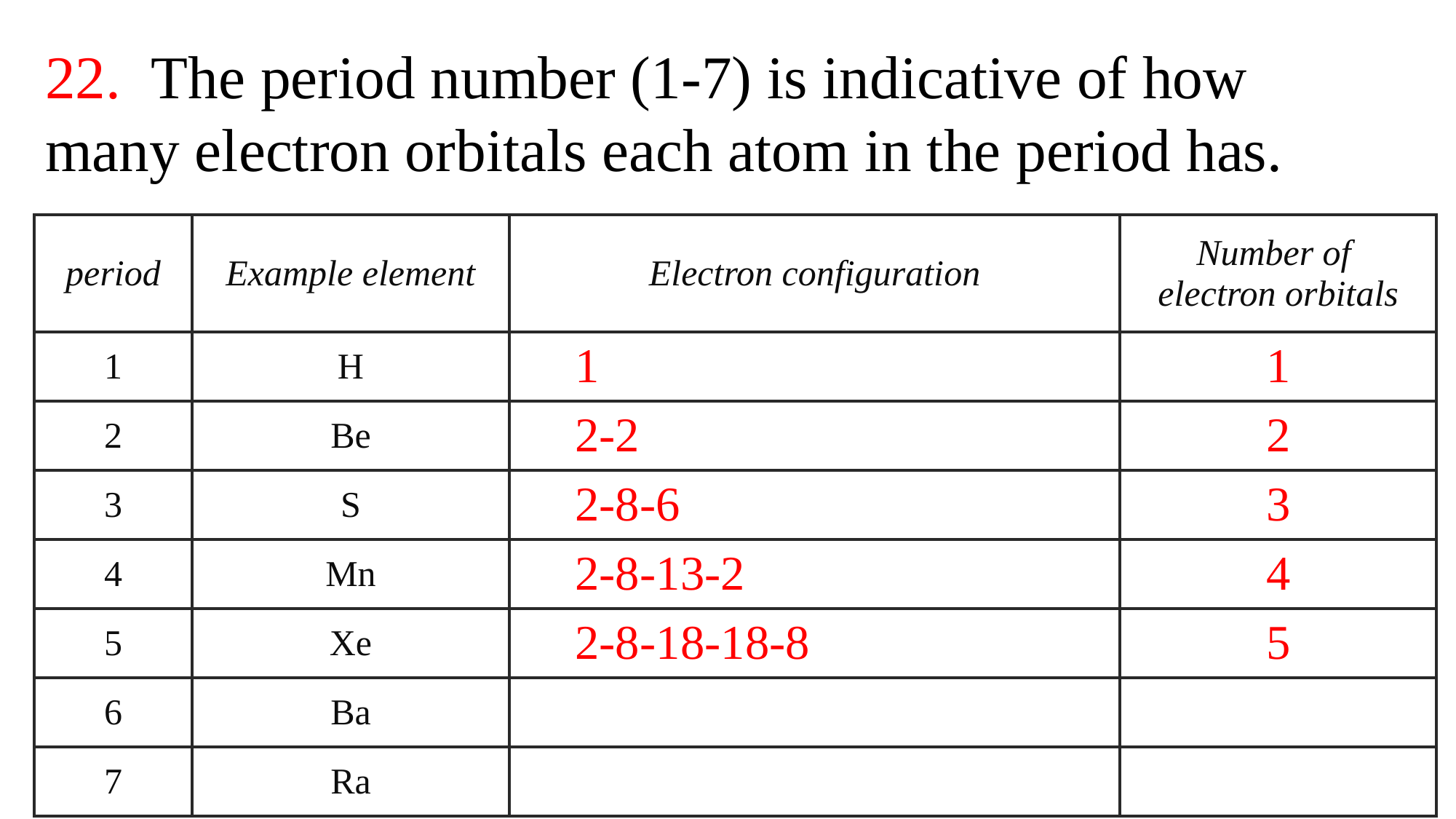

22.  The period number (1-7) is indicative of how many electron orbitals each atom in the period has.

| period | Example element | Electron configuration | Number of electron orbitals |
| --- | --- | --- | --- |
| 1 | H | 1 | 1 |
| 2 | Be | 2-2 | 2 |
| 3 | S | 2-8-6 | 3 |
| 4 | Mn | 2-8-13-2 | 4 |
| 5 | Xe | 2-8-18-18-8 | 5 |
| 6 | Ba |  |  |
| 7 | Ra |  |  |